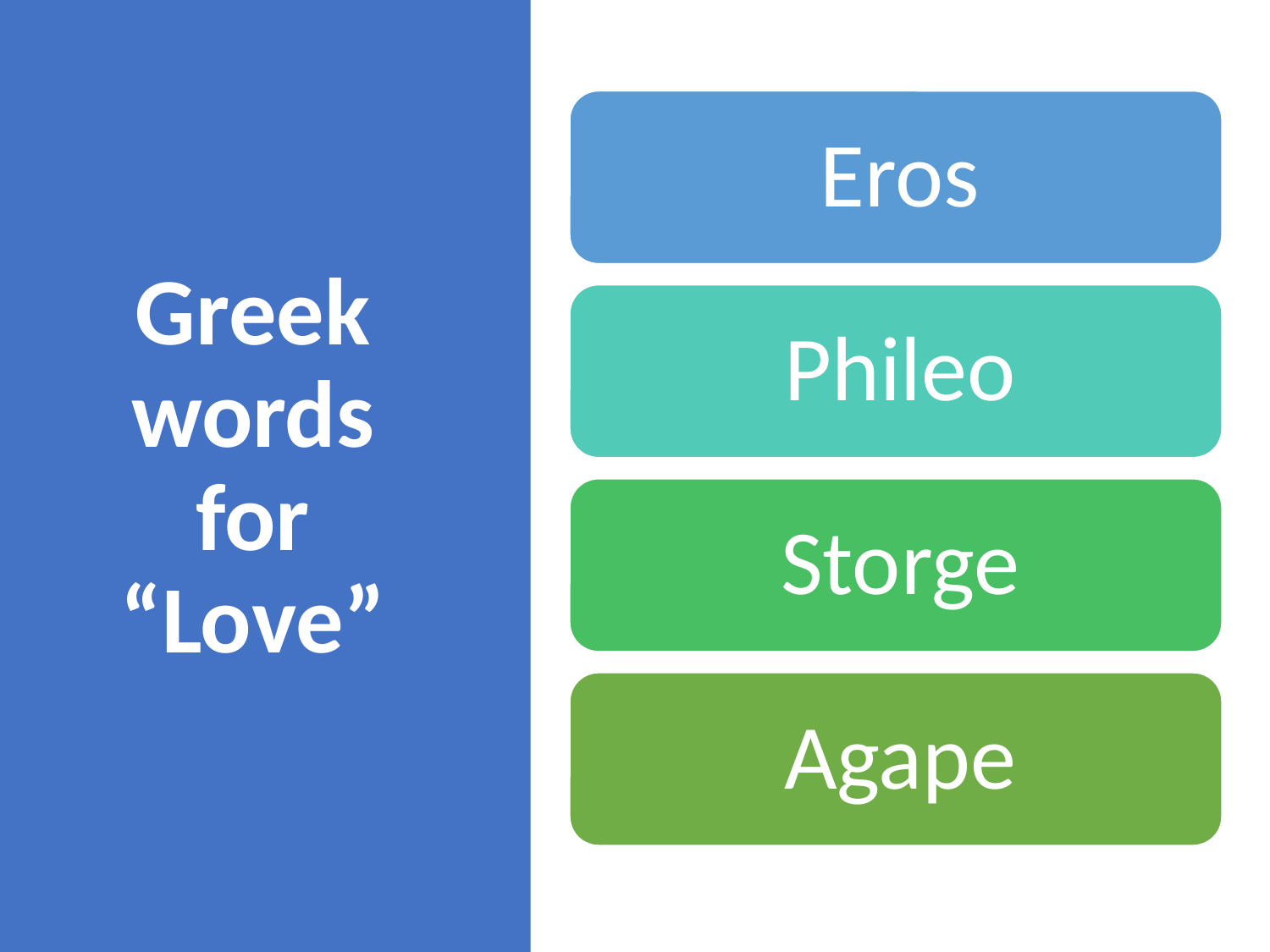

# Greek words for “Love”
Eros
Phileo
Storge
Agape